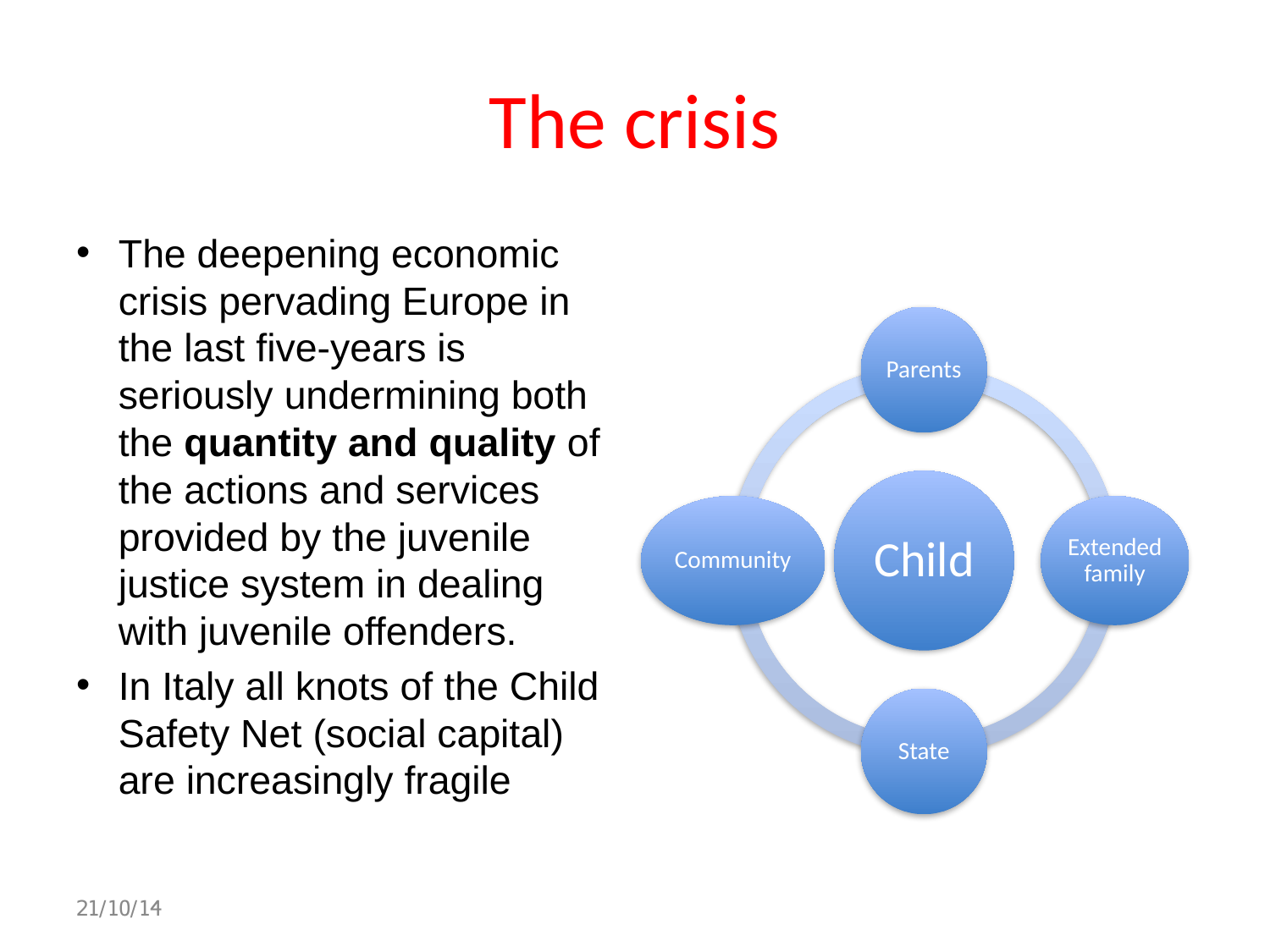

# The crisis
The deepening economic crisis pervading Europe in the last five-years is seriously undermining both the quantity and quality of the actions and services provided by the juvenile justice system in dealing with juvenile offenders.
In Italy all knots of the Child Safety Net (social capital) are increasingly fragile
Child
Parents
Extended family
State
Community
21/10/14